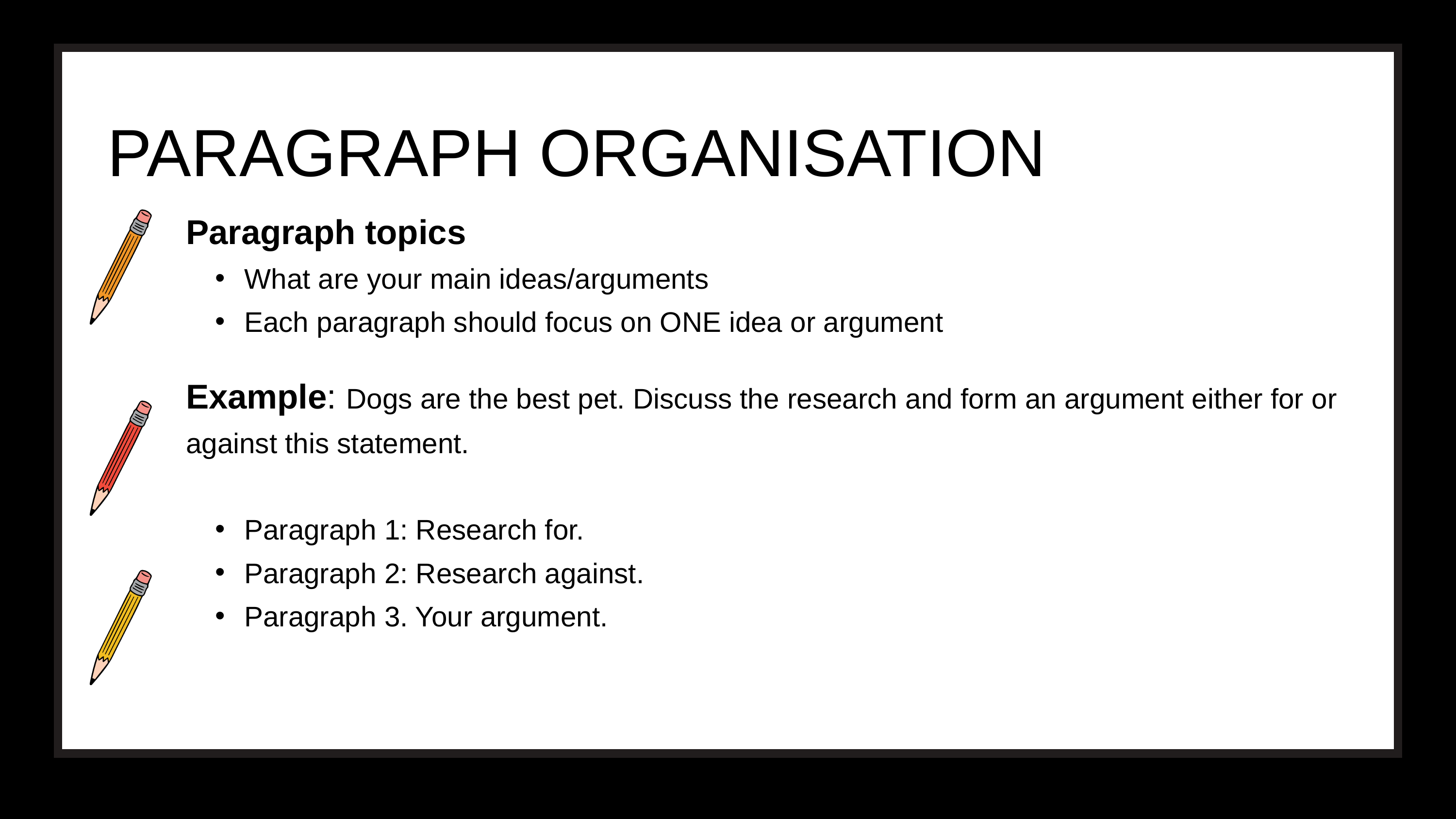

PARAGRAPH ORGANISATION
Paragraph topics
What are your main ideas/arguments
Each paragraph should focus on ONE idea or argument

Example: Dogs are the best pet. Discuss the research and form an argument either for or against this statement.

Paragraph 1: Research for.
Paragraph 2: Research against.
Paragraph 3. Your argument.